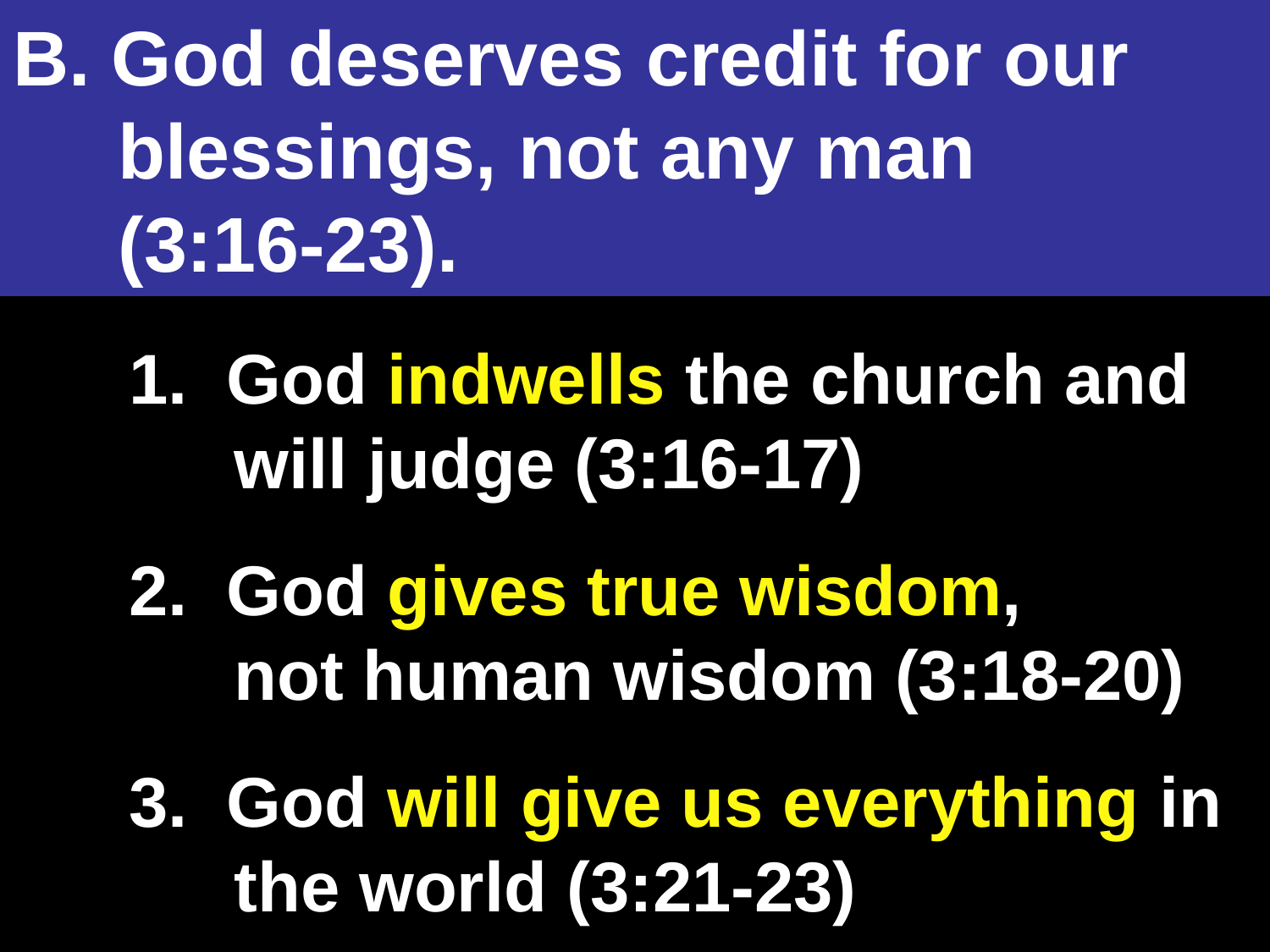

B. God deserves credit for our blessings, not any man
(3:16-23).
1.  God indwells the church and will judge (3:16-17)
2.  God gives true wisdom,
not human wisdom (3:18-20)
3.  God will give us everything in the world (3:21-23)